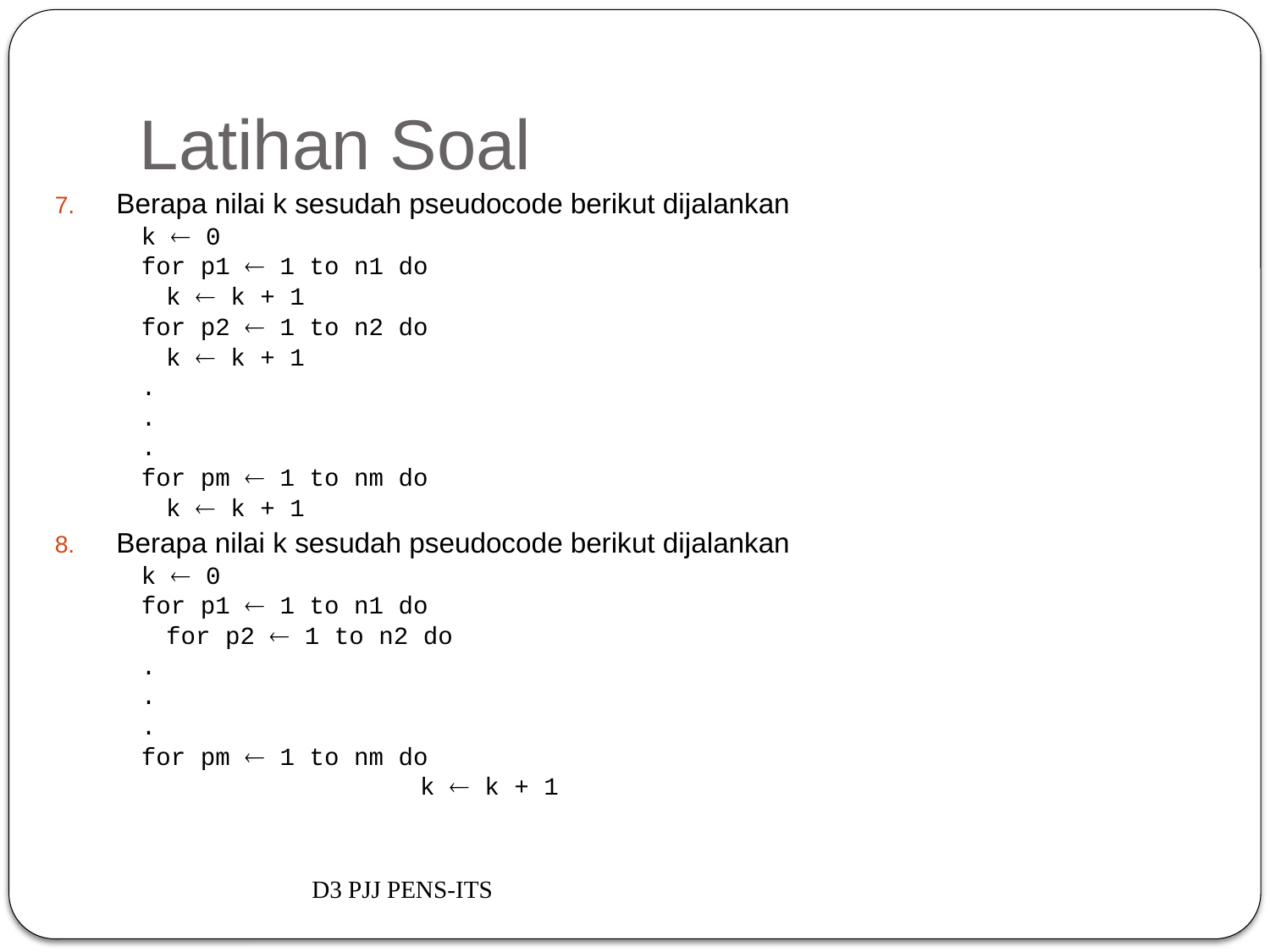

# Latihan Soal
Berapa nilai k sesudah pseudocode berikut dijalankan
k ← 0
for p1 ← 1 to n1 do
	k ← k + 1
for p2 ← 1 to n2 do
	k ← k + 1
.
.
.
for pm ← 1 to nm do
	k ← k + 1
Berapa nilai k sesudah pseudocode berikut dijalankan
k ← 0
for p1 ← 1 to n1 do
	for p2 ← 1 to n2 do
.
.
.
for pm ← 1 to nm do
			k ← k + 1
D3 PJJ PENS-ITS